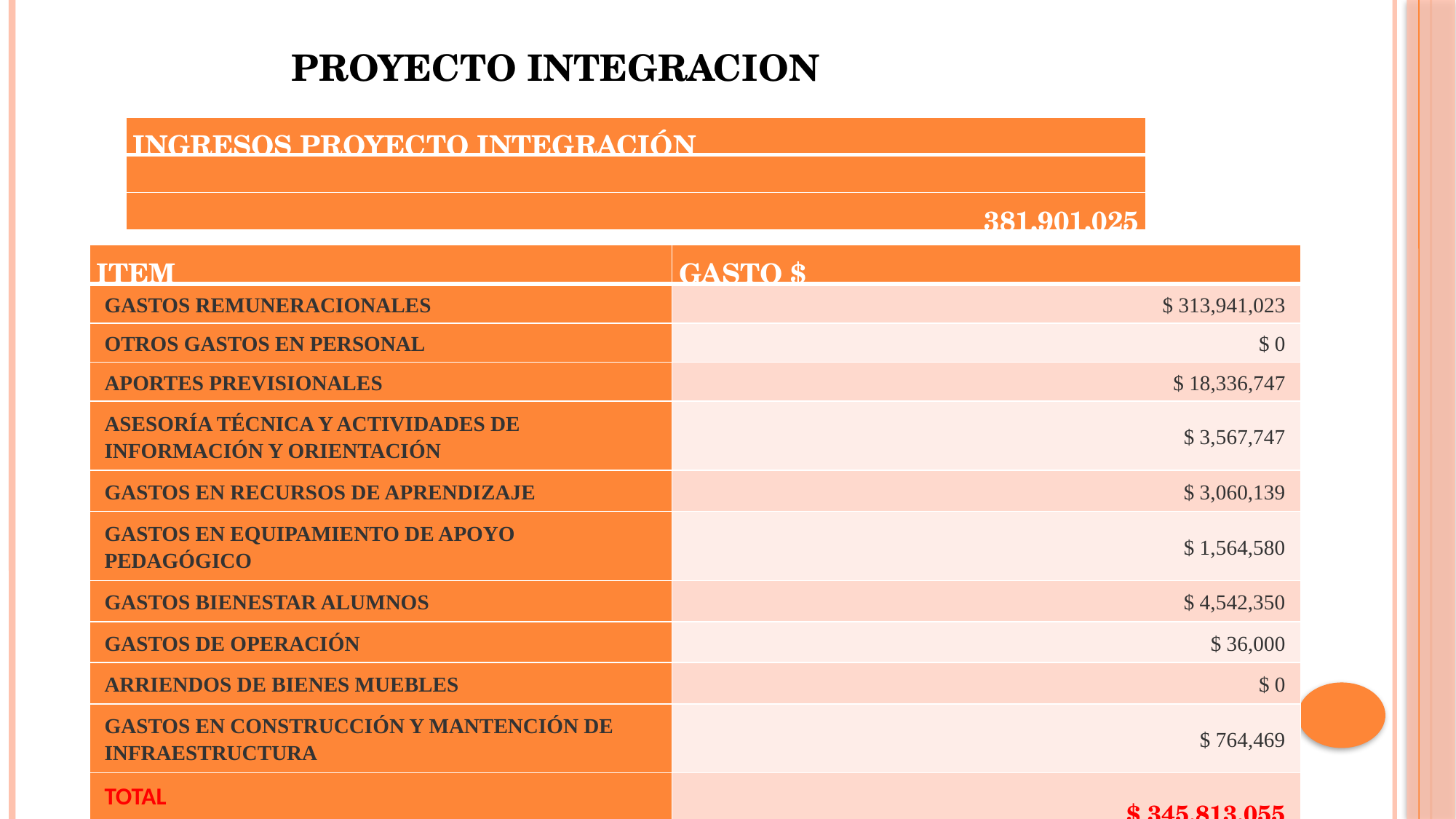

PROYECTO INTEGRACION
| INGRESOS PROYECTO INTEGRACIÓN |
| --- |
|  |
| 381,901,025 |
| ITEM | GASTO $ |
| --- | --- |
| GASTOS REMUNERACIONALES | $ 313,941,023 |
| OTROS GASTOS EN PERSONAL | $ 0 |
| APORTES PREVISIONALES | $ 18,336,747 |
| ASESORÍA TÉCNICA Y ACTIVIDADES DE INFORMACIÓN Y ORIENTACIÓN | $ 3,567,747 |
| GASTOS EN RECURSOS DE APRENDIZAJE | $ 3,060,139 |
| GASTOS EN EQUIPAMIENTO DE APOYO PEDAGÓGICO | $ 1,564,580 |
| GASTOS BIENESTAR ALUMNOS | $ 4,542,350 |
| GASTOS DE OPERACIÓN | $ 36,000 |
| ARRIENDOS DE BIENES MUEBLES | $ 0 |
| GASTOS EN CONSTRUCCIÓN Y MANTENCIÓN DE INFRAESTRUCTURA | $ 764,469 |
| TOTAL | $ 345,813,055 |